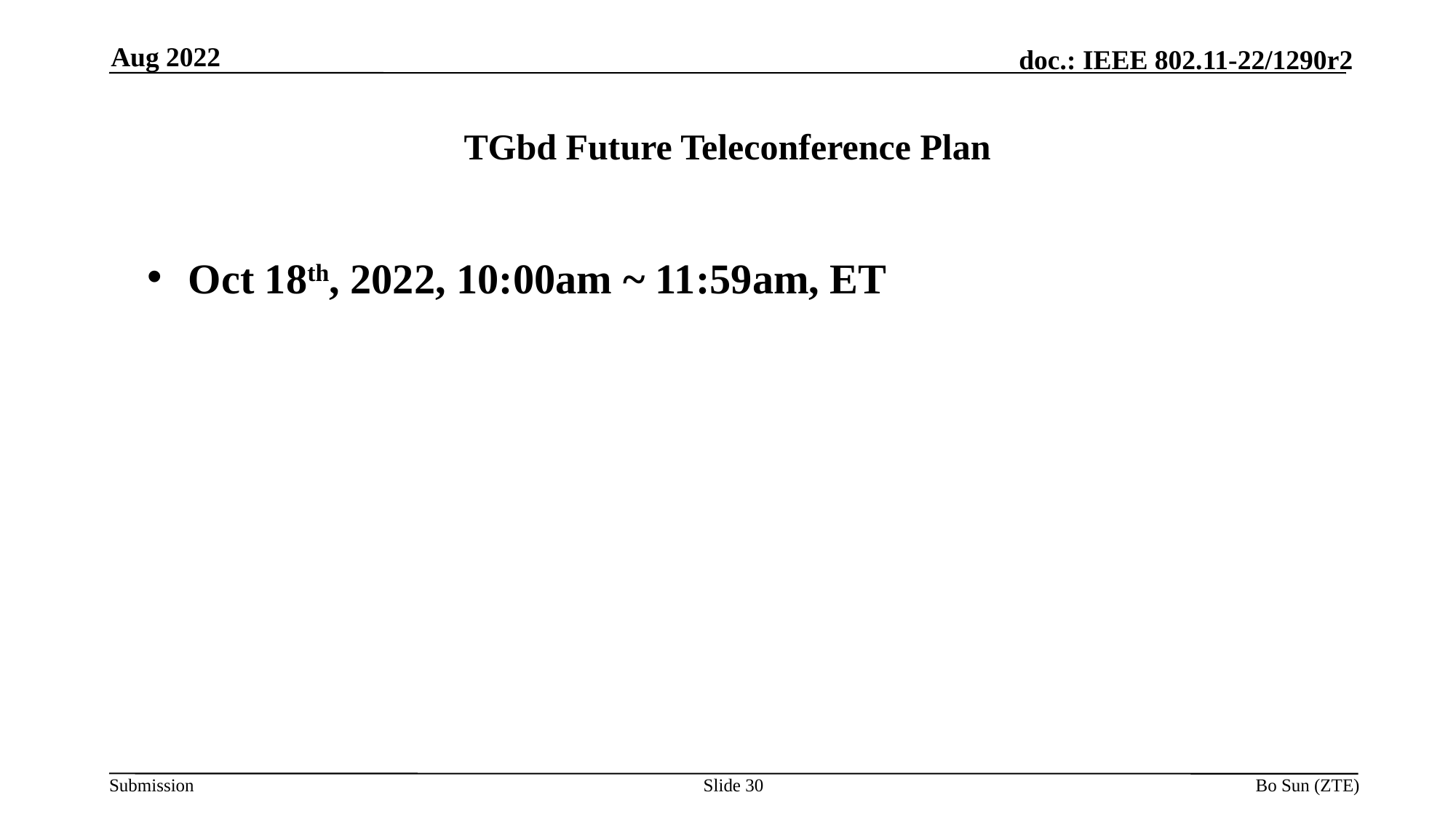

Aug 2022
# TGbd Future Teleconference Plan
Oct 18th, 2022, 10:00am ~ 11:59am, ET
Slide 30
Bo Sun (ZTE)